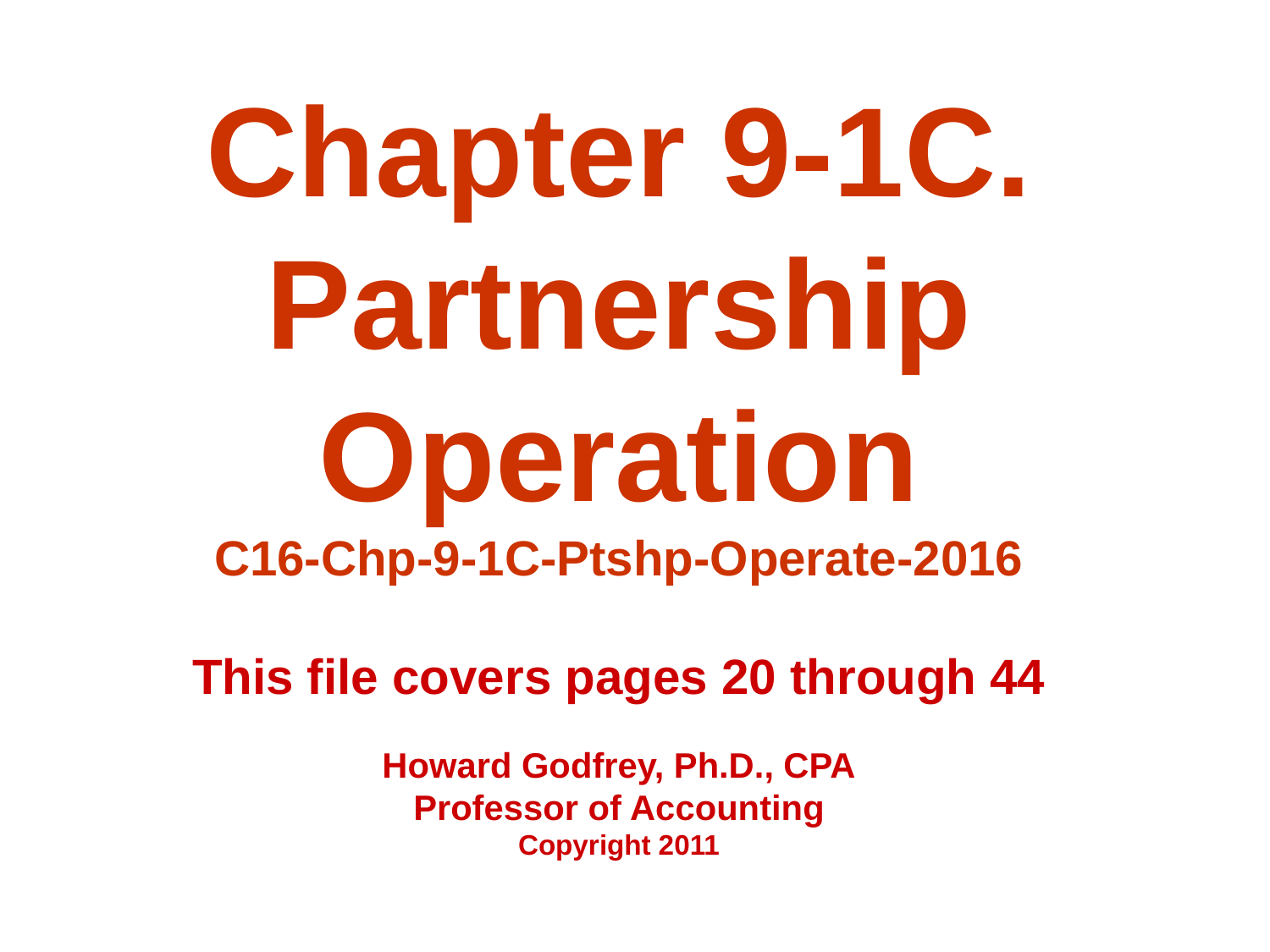

# Chapter 9-1C. Partnership Operation C16-Chp-9-1C-Ptshp-Operate-2016 This file covers pages 20 through 44 Howard Godfrey, Ph.D., CPA Professor of Accounting Copyright 2011